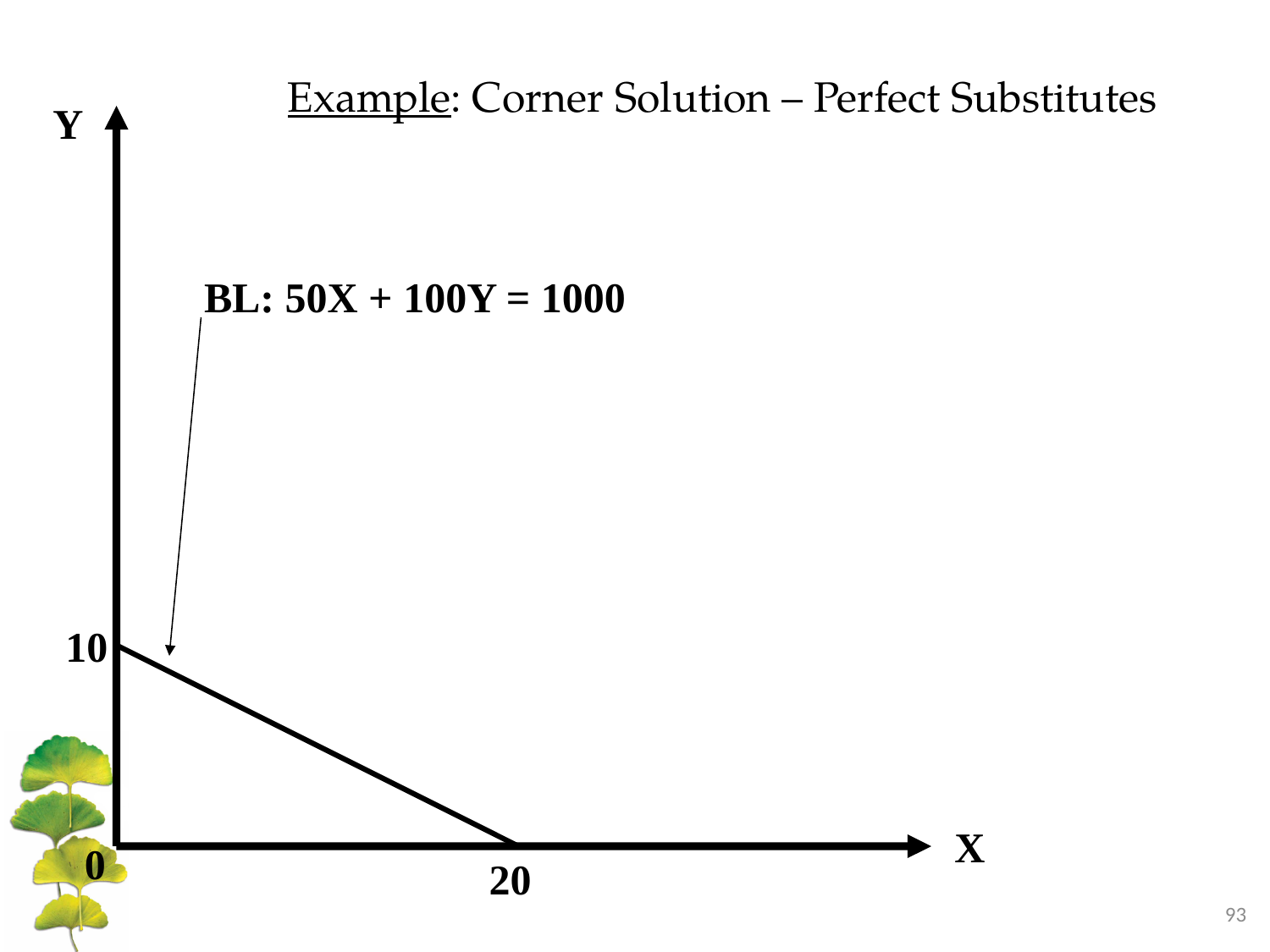

Example: Corner Solution – Perfect Substitutes
Y

BL: 50X + 100Y = 1000

10

X
0

20
93